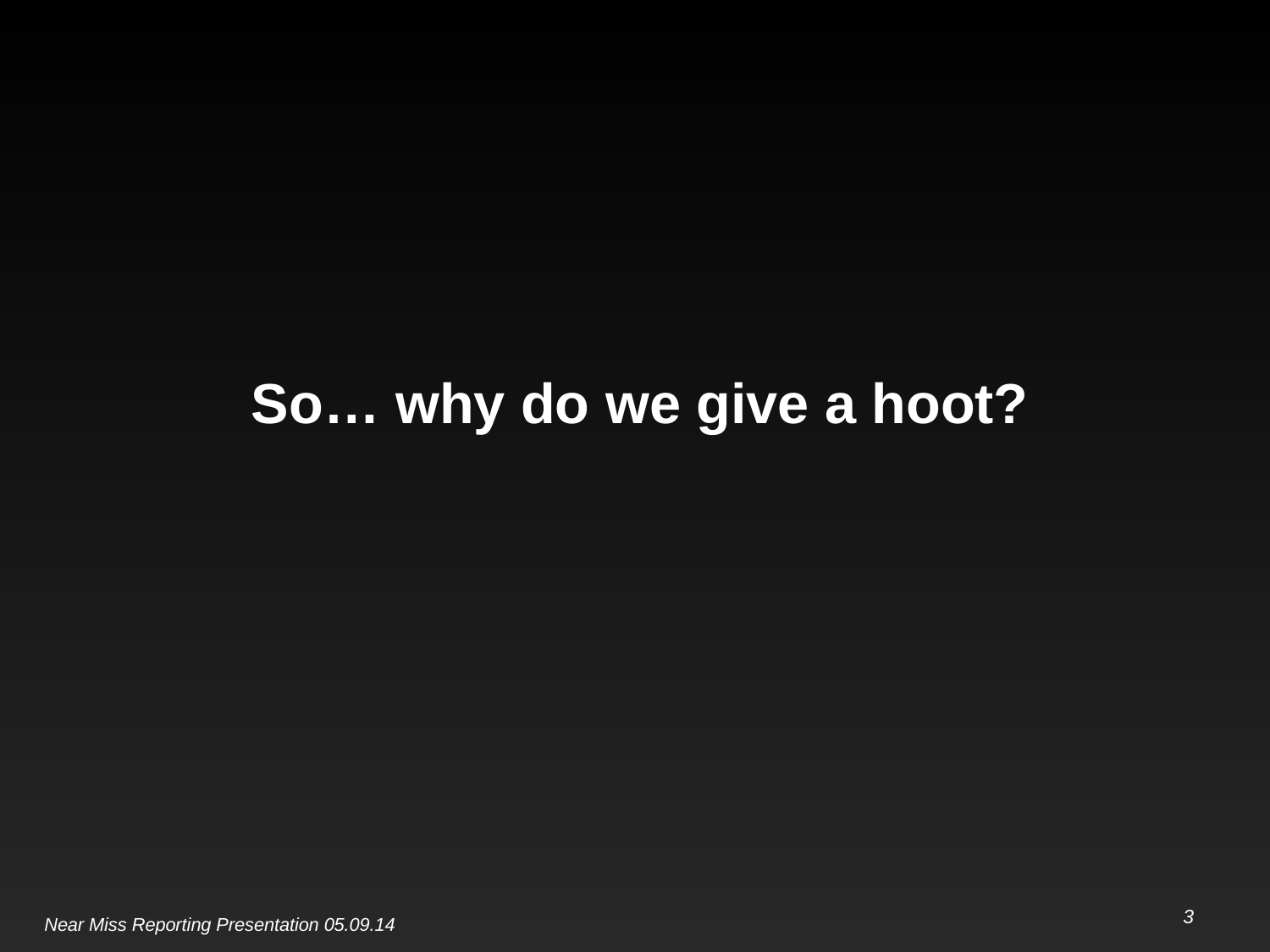

# So… why do we give a hoot?

3